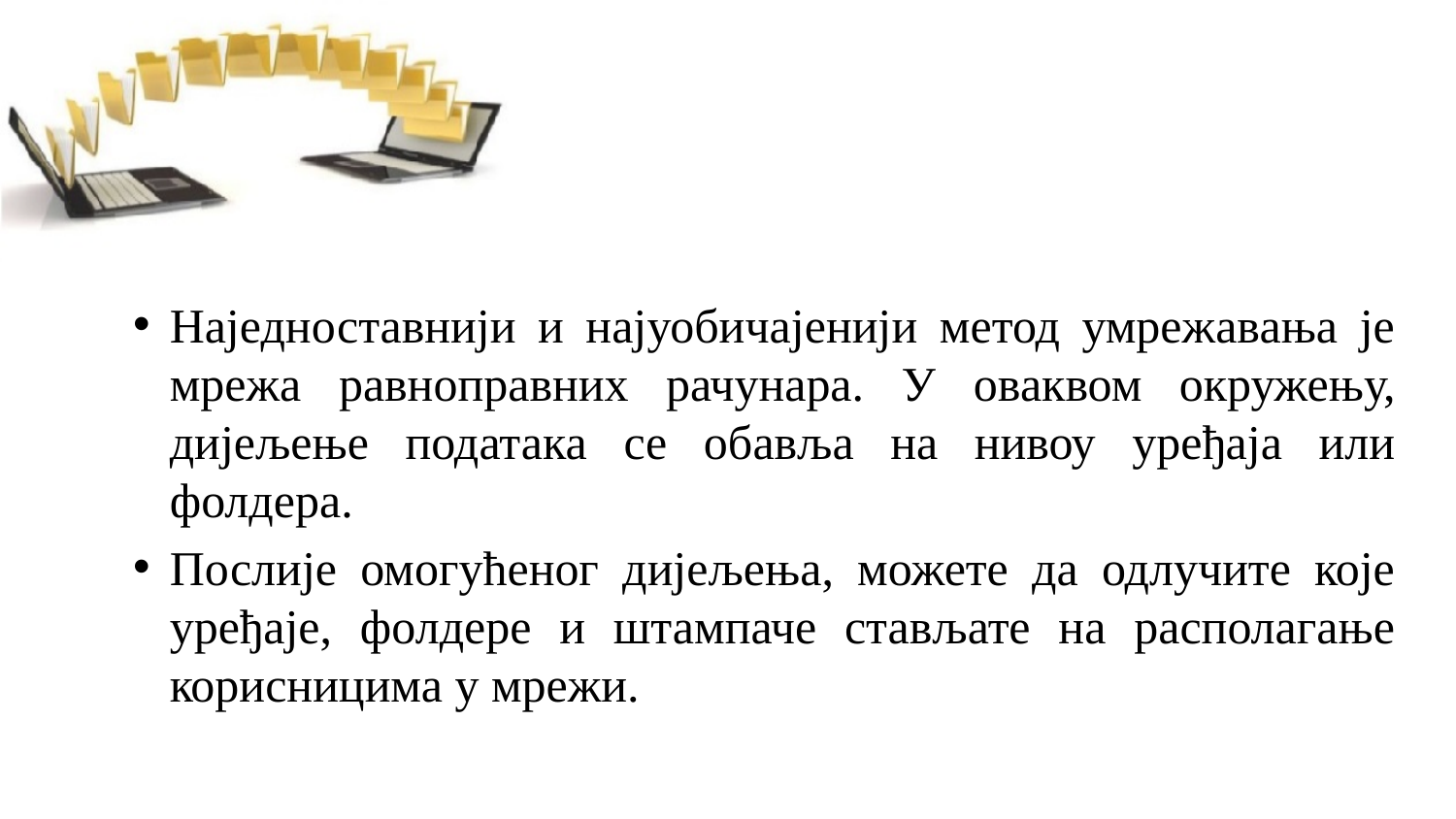

Наједноставнији и најуобичајенији метод умрежавања је мрежа равноправних рачунара. У оваквом окружењу, дијељење података се обавља на нивоу уређаја или фолдера.
Послије омогућеног дијељења, можете да одлучите које уређаје, фолдере и штампаче стављате на располагање корисницима у мрежи.